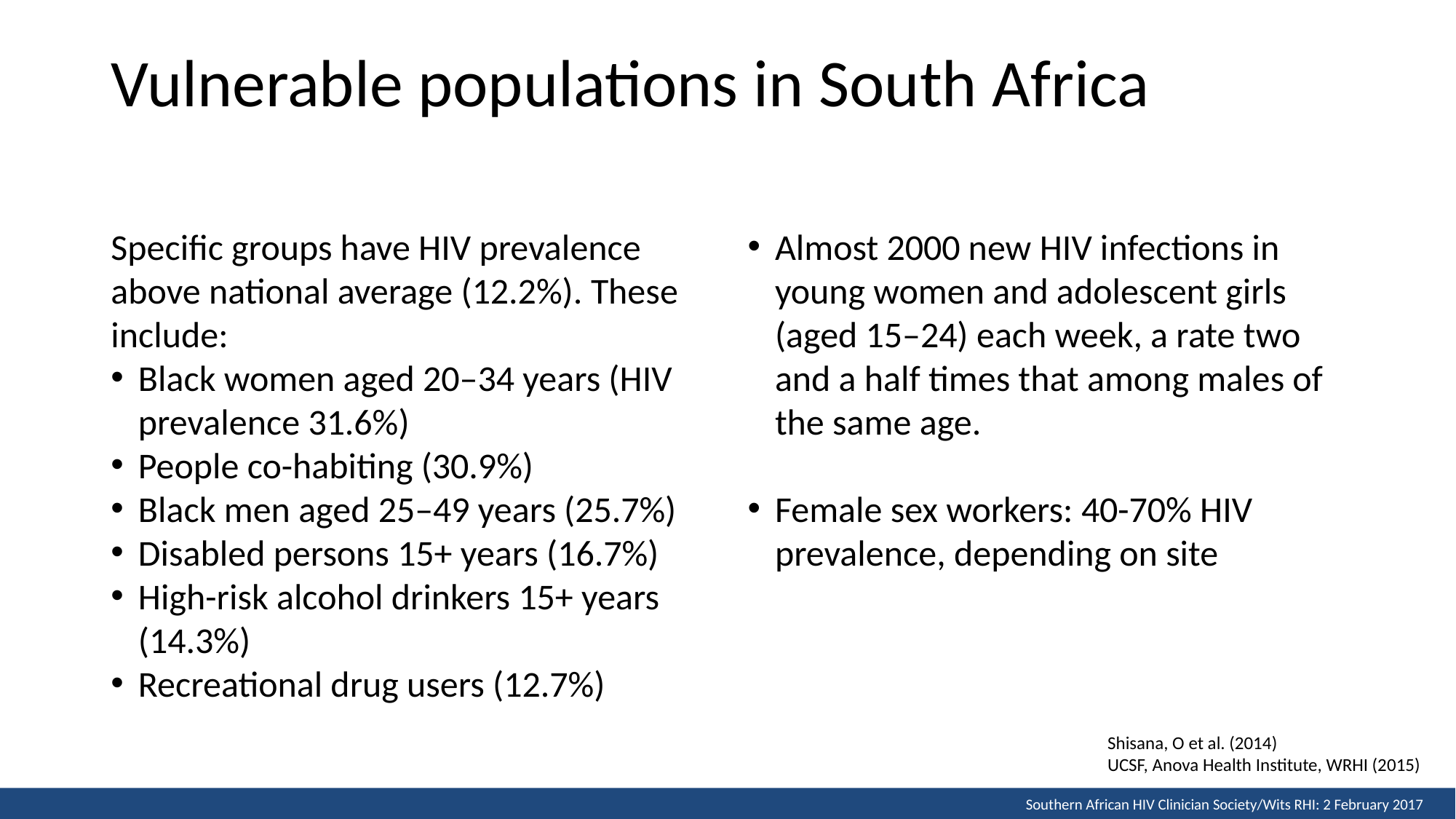

# Vulnerable populations in South Africa
Specific groups have HIV prevalence above national average (12.2%). These include:
Black women aged 20–34 years (HIV prevalence 31.6%)
People co-habiting (30.9%)
Black men aged 25–49 years (25.7%)
Disabled persons 15+ years (16.7%)
High-risk alcohol drinkers 15+ years (14.3%)
Recreational drug users (12.7%)

Almost 2000 new HIV infections in young women and adolescent girls (aged 15–24) each week, a rate two and a half times that among males of the same age.

Female sex workers: 40-70% HIV prevalence, depending on site
Shisana, O et al. (2014)
UCSF, Anova Health Institute, WRHI (2015)